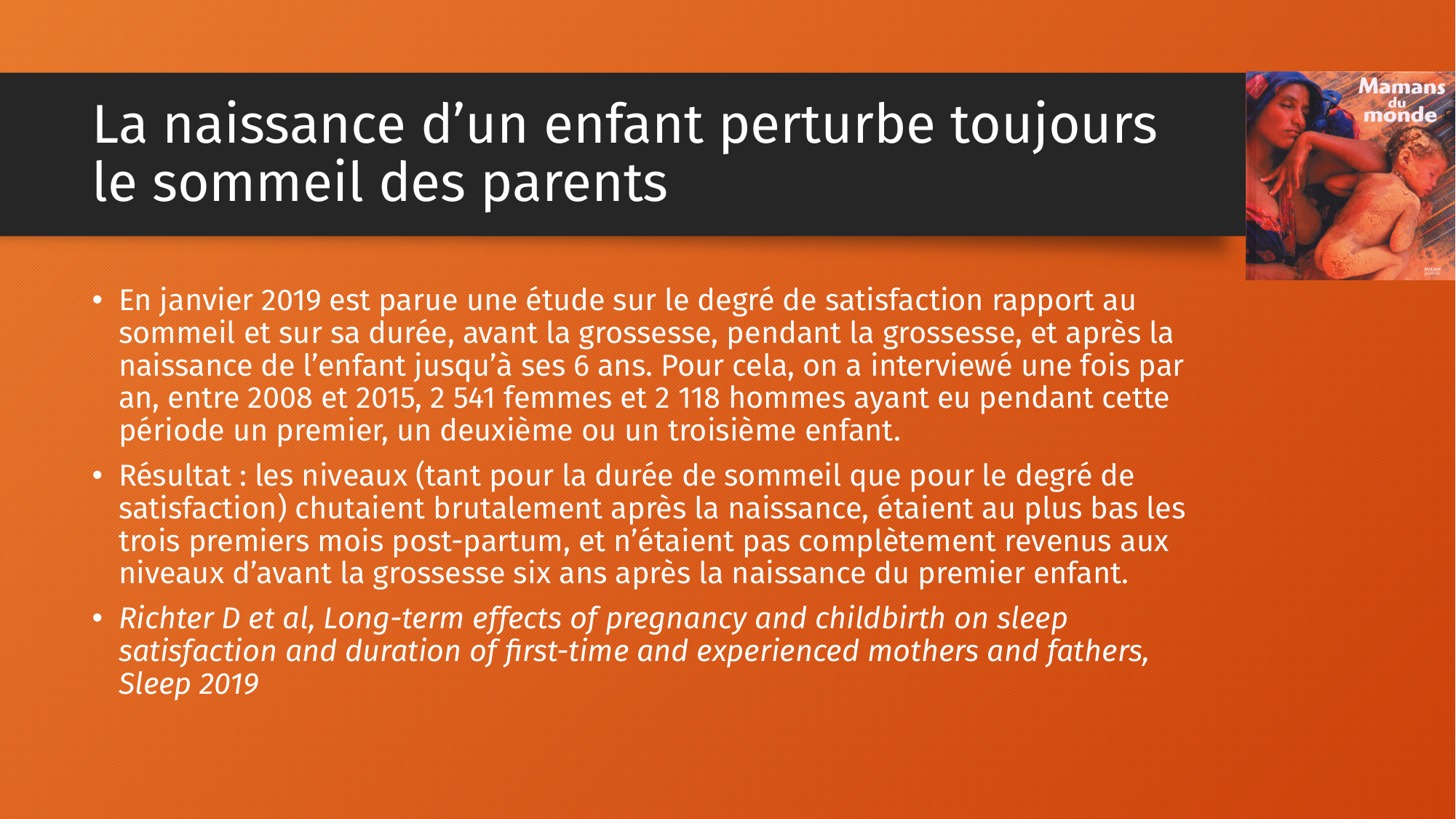

# La naissance d’un enfant perturbe toujours le sommeil des parents
En janvier 2019 est parue une étude sur le degré de satisfaction rapport au sommeil et sur sa durée, avant la grossesse, pendant la grossesse, et après la naissance de l’enfant jusqu’à ses 6 ans. Pour cela, on a interviewé une fois par an, entre 2008 et 2015, 2 541 femmes et 2 118 hommes ayant eu pendant cette période un premier, un deuxième ou un troisième enfant.
Résultat : les niveaux (tant pour la durée de sommeil que pour le degré de satisfaction) chutaient brutalement après la naissance, étaient au plus bas les trois premiers mois post-partum, et n’étaient pas complètement revenus aux niveaux d’avant la grossesse six ans après la naissance du premier enfant.
Richter D et al, Long-term effects of pregnancy and childbirth on sleep satisfaction and duration of first-time and experienced mothers and fathers, Sleep 2019